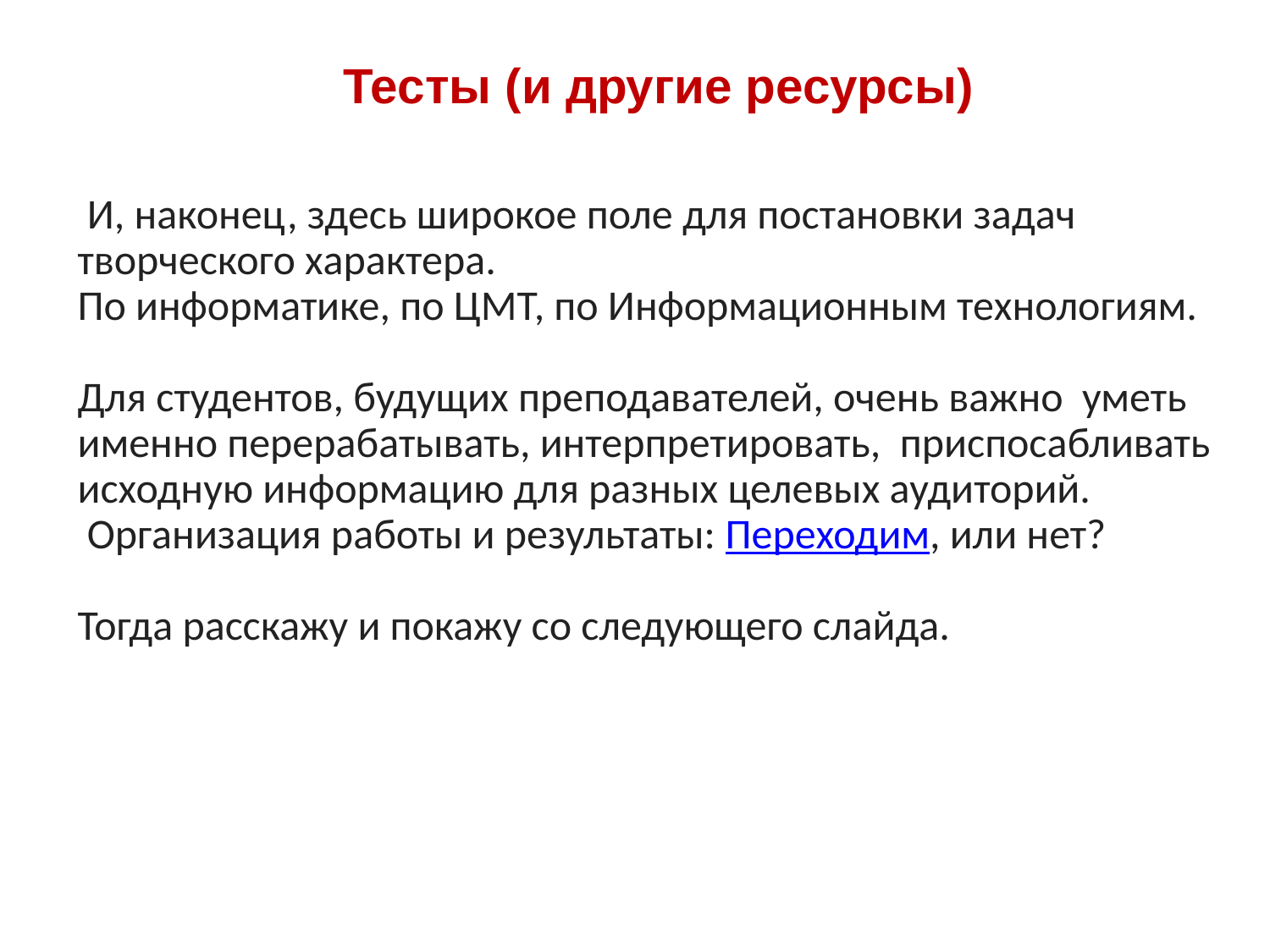

Тесты (и другие ресурсы)
 И, наконец, здесь широкое поле для постановки задач творческого характера.
По информатике, по ЦМТ, по Информационным технологиям.

Для студентов, будущих преподавателей, очень важно  уметь  именно перерабатывать, интерпретировать,  приспосабливать  исходную информацию для разных целевых аудиторий.
 Организация работы и результаты: Переходим, или нет?

Тогда расскажу и покажу со следующего слайда.